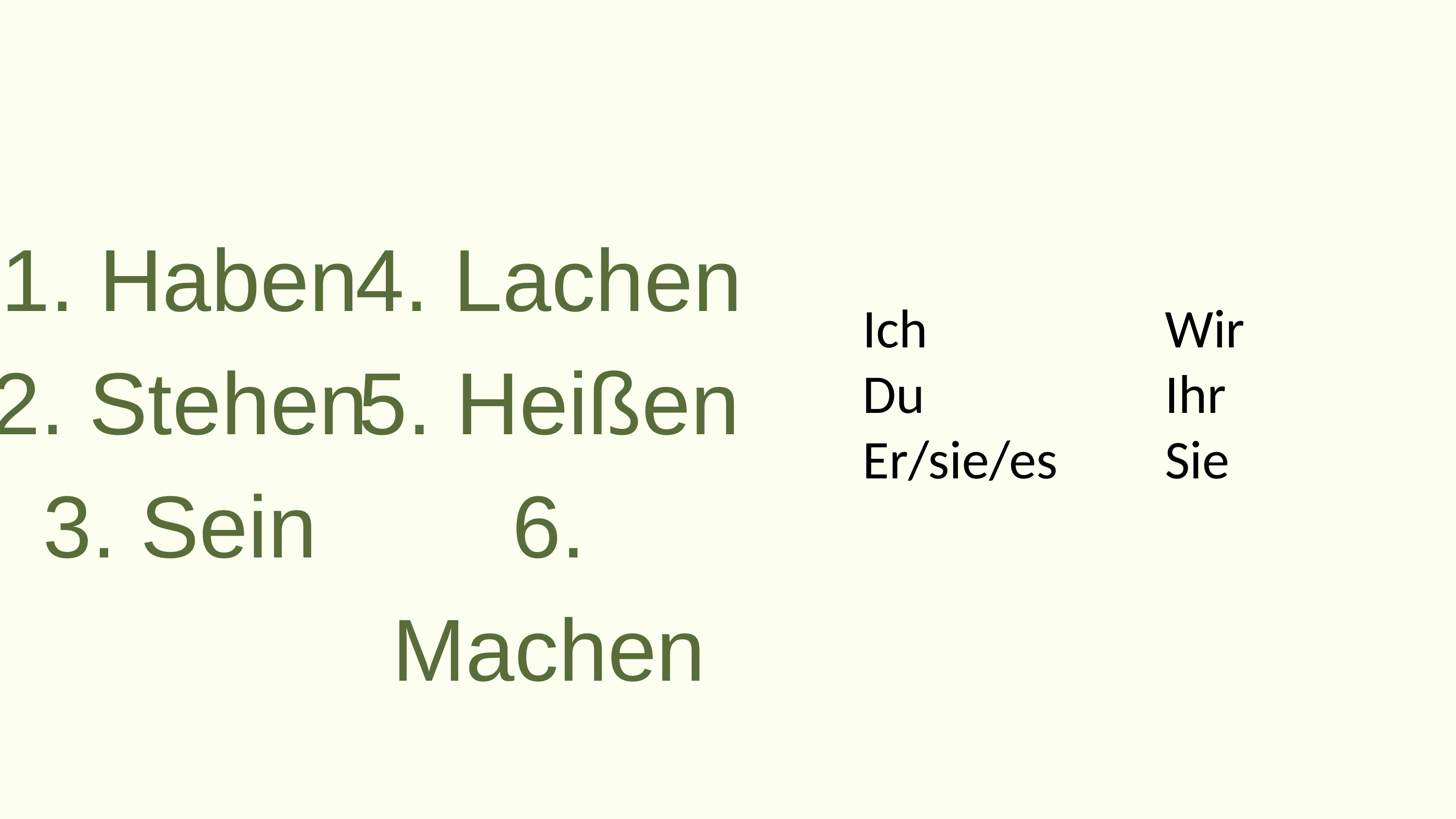

4. Lachen
5. Heißen
6. Machen
1. Haben
2. Stehen
3. Sein
Ich
Du
Er/sie/es
Wir
Ihr
Sie